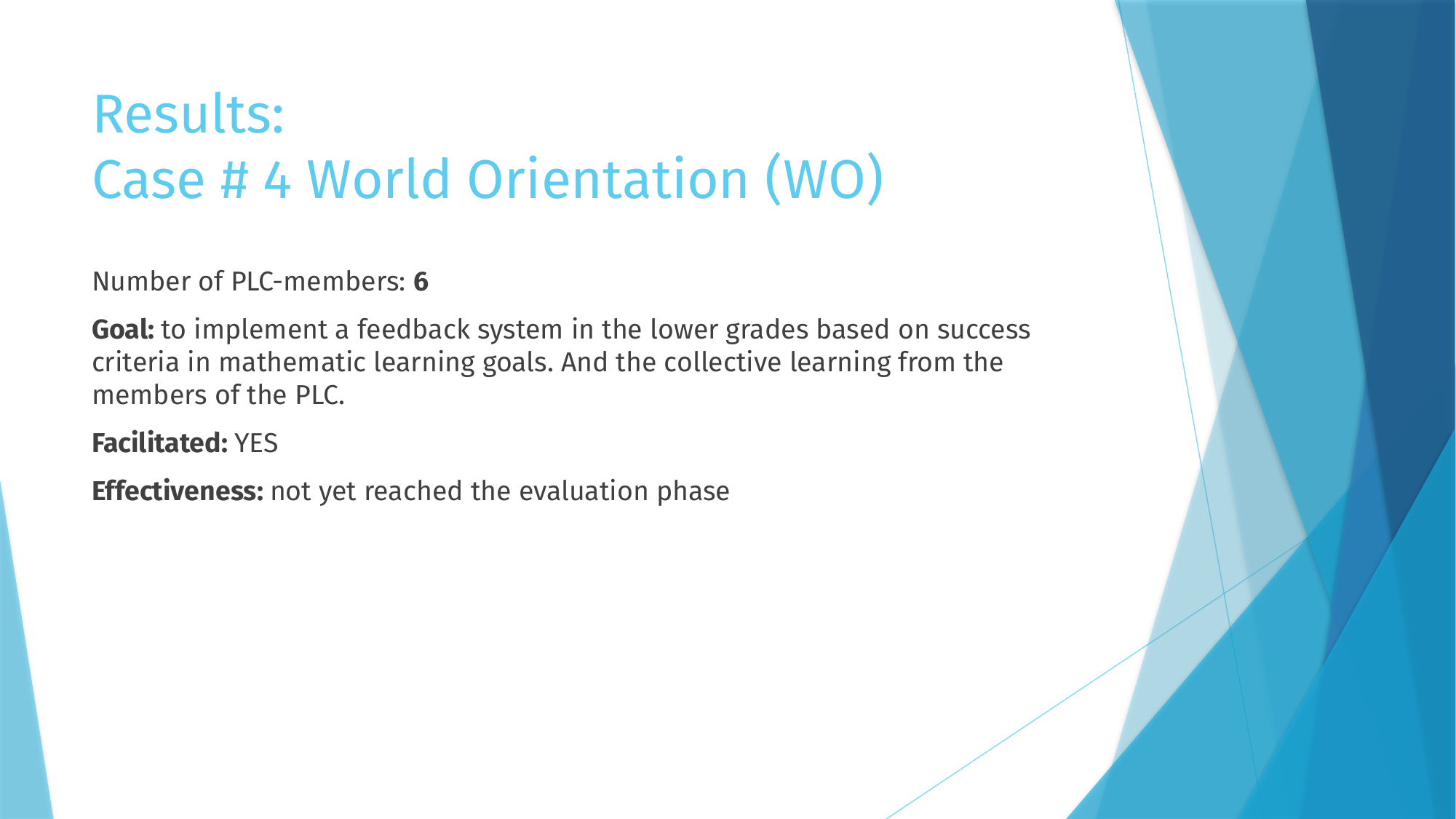

# Results: Case # 4 World Orientation (WO)
Number of PLC-members: 6
Goal: to implement a feedback system in the lower grades based on success criteria in mathematic learning goals. And the collective learning from the members of the PLC.
Facilitated: YES
Effectiveness: not yet reached the evaluation phase